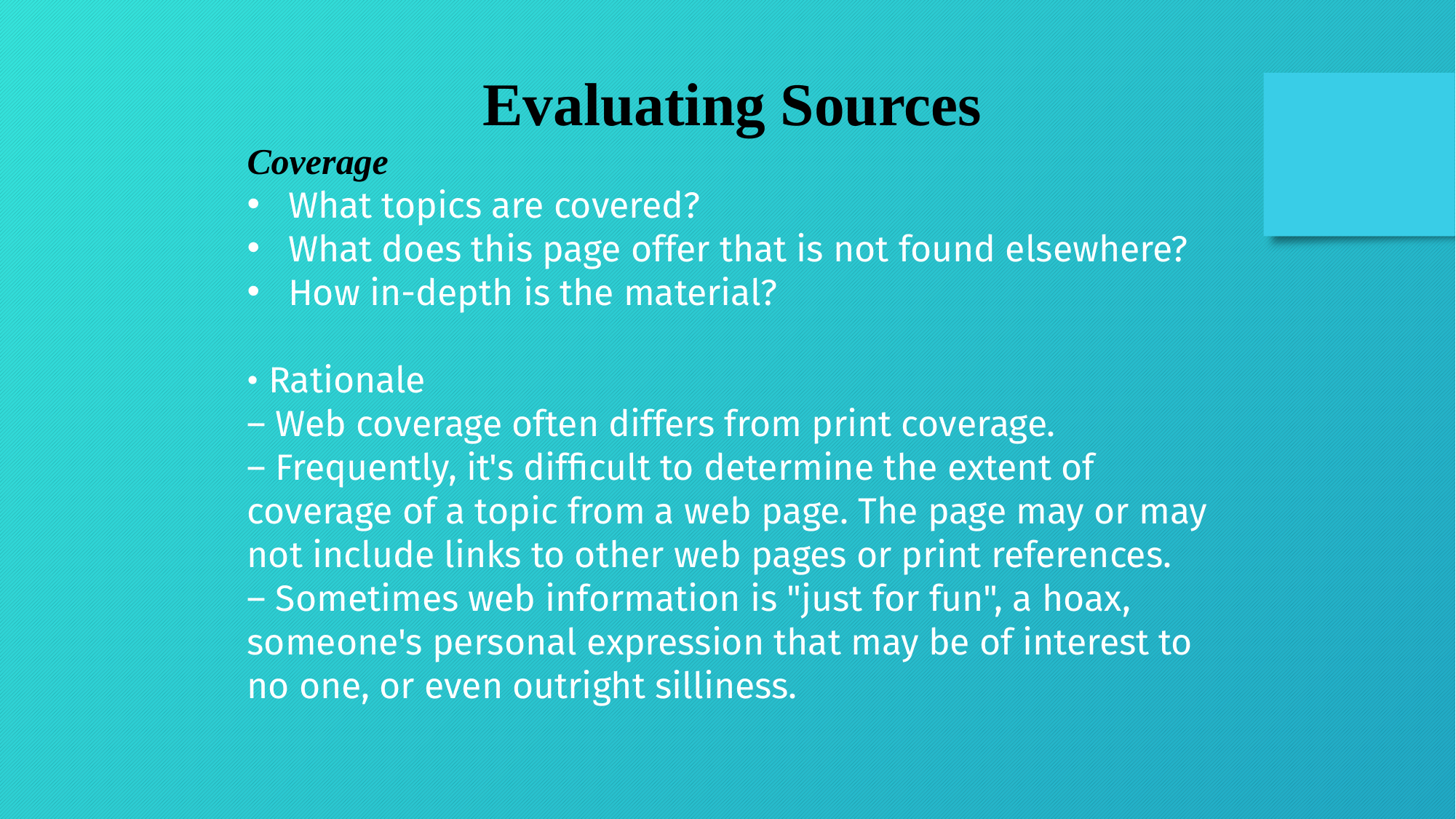

Evaluating Sources
Coverage
What topics are covered?
What does this page offer that is not found elsewhere?
How in-depth is the material?

• Rationale
– Web coverage often differs from print coverage.
– Frequently, it's difficult to determine the extent of coverage of a topic from a web page. The page may or may not include links to other web pages or print references.
– Sometimes web information is "just for fun", a hoax, someone's personal expression that may be of interest to no one, or even outright silliness.